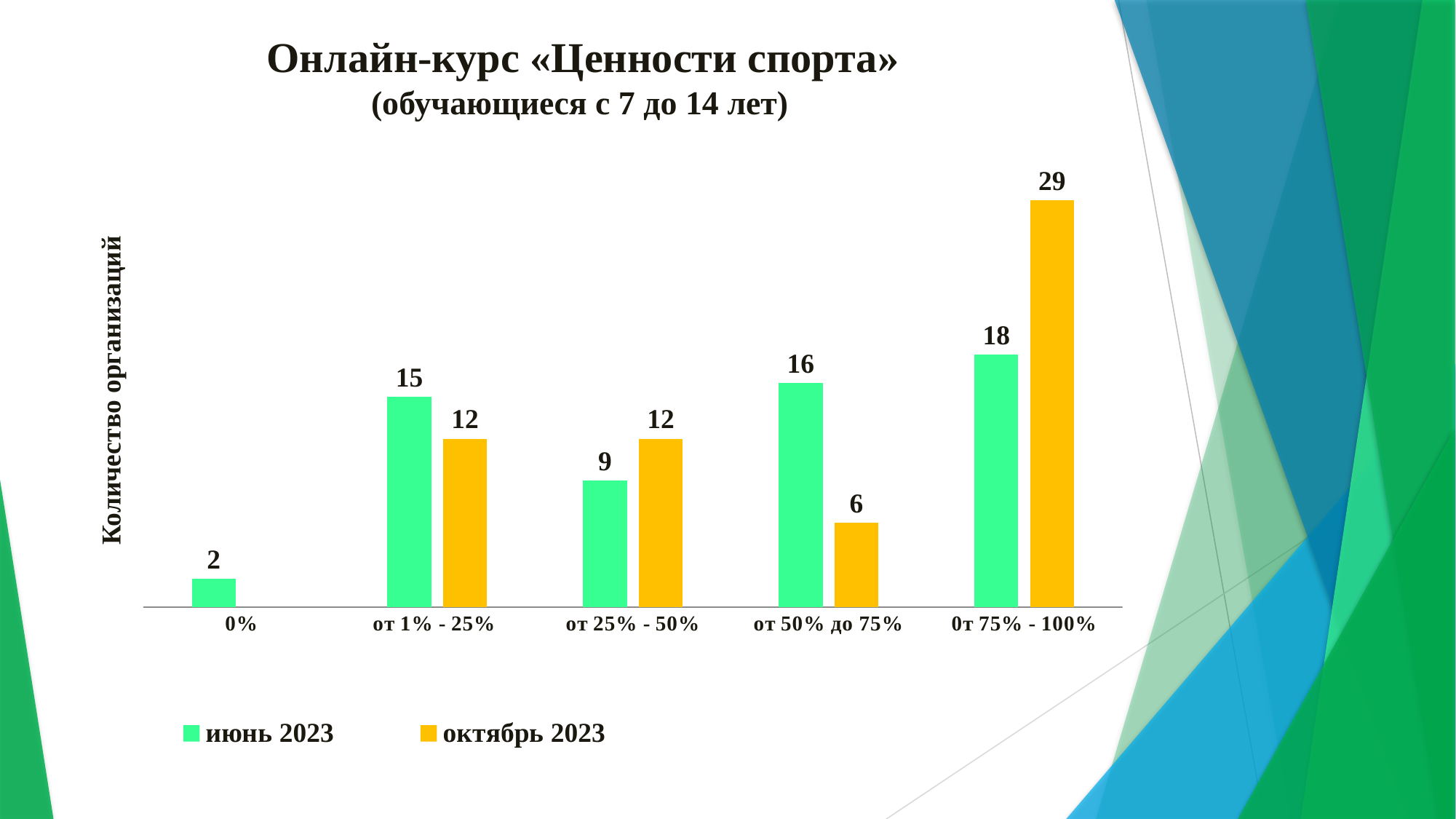

Онлайн-курс «Ценности спорта»
(обучающиеся с 7 до 14 лет)

### Chart

| Category | июнь 2023 | октябрь 2023 |
|---|---|---|
| 0% | 2.0 | None |
| от 1% - 25%  | 15.0 | 12.0 |
| от 25% - 50% | 9.0 | 12.0 |
| от 50% до 75% | 16.0 | 6.0 |
| 0т 75% - 100% | 18.0 | 29.0 |
Количество организаций